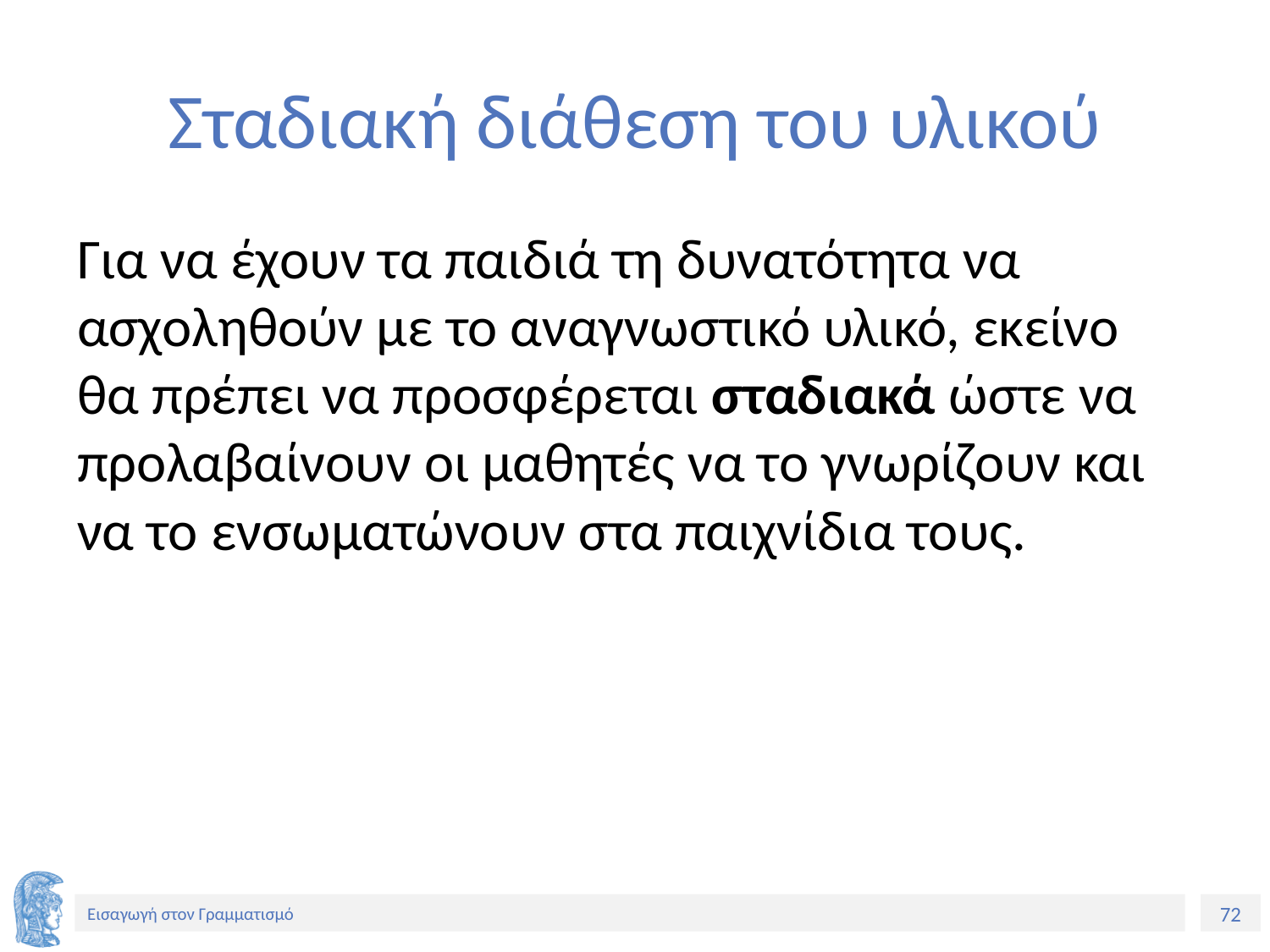

# Σταδιακή διάθεση του υλικού
Για να έχουν τα παιδιά τη δυνατότητα να ασχοληθούν με το αναγνωστικό υλικό, εκείνο θα πρέπει να προσφέρεται σταδιακά ώστε να προλαβαίνουν οι μαθητές να το γνωρίζουν και να το ενσωματώνουν στα παιχνίδια τους.